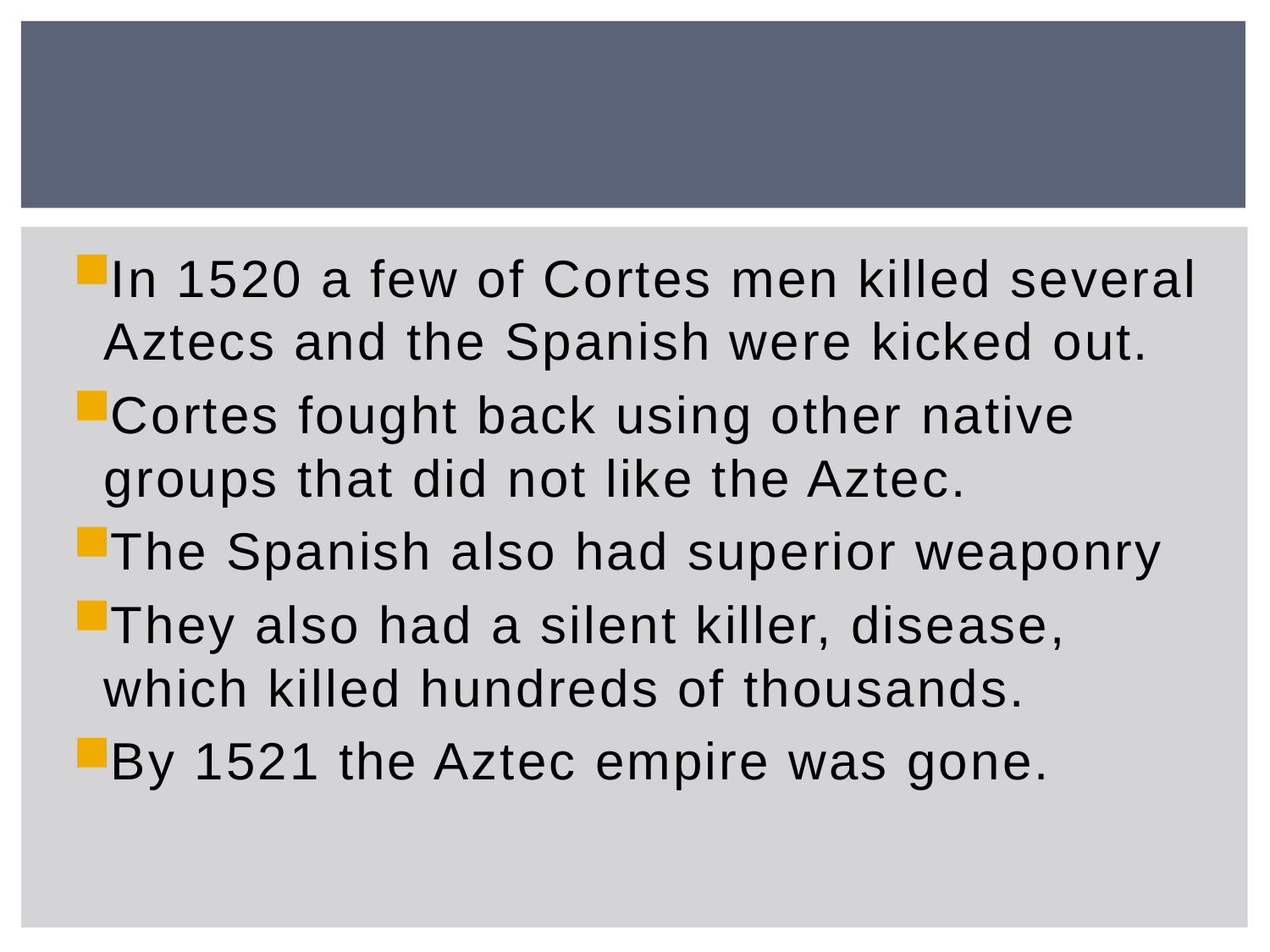

#
In 1520 a few of Cortes men killed several Aztecs and the Spanish were kicked out.
Cortes fought back using other native groups that did not like the Aztec.
The Spanish also had superior weaponry
They also had a silent killer, disease, which killed hundreds of thousands.
By 1521 the Aztec empire was gone.